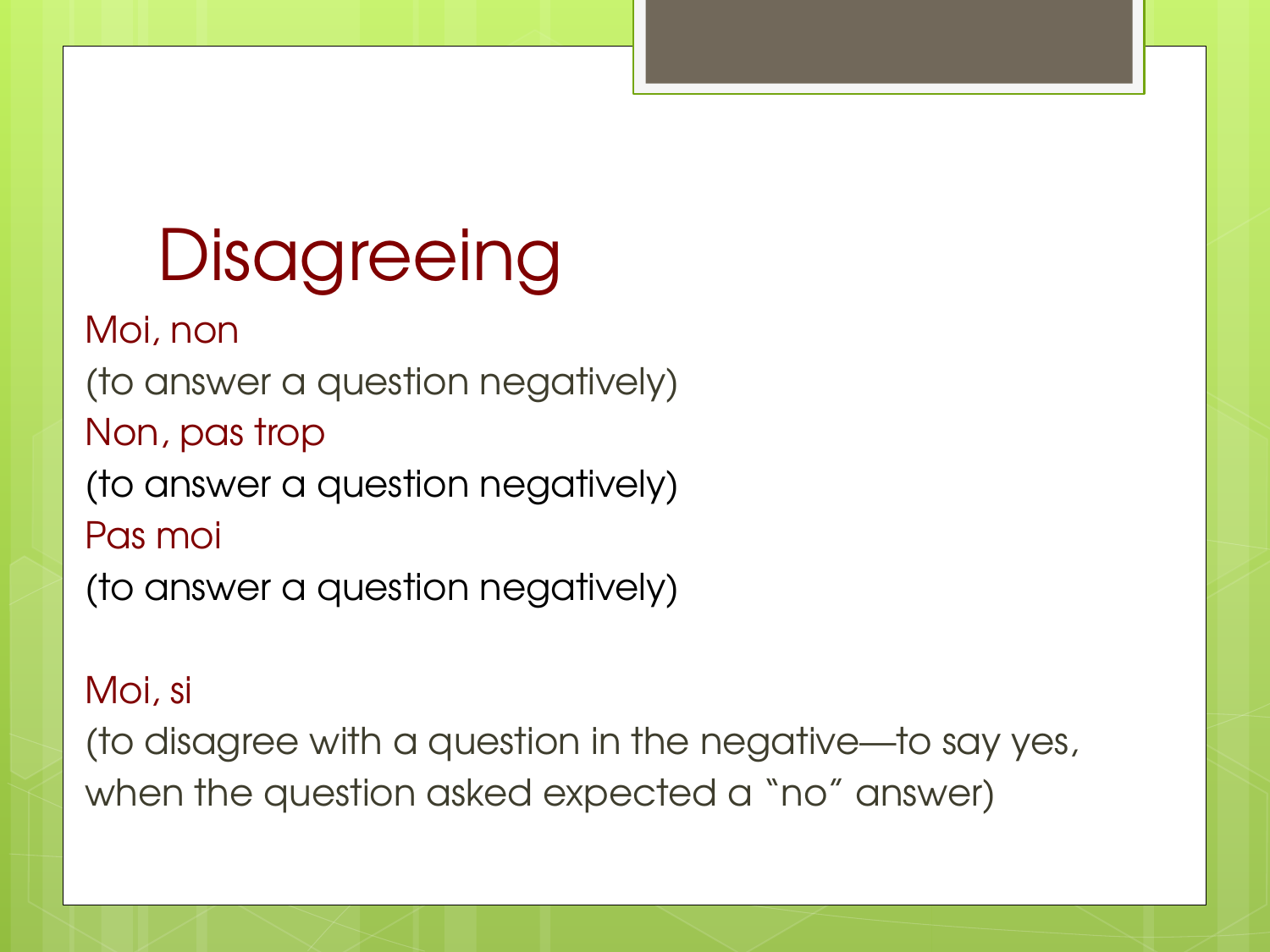

# Disagreeing

Moi, non
(to answer a question negatively)
Non, pas trop
(to answer a question negatively)
Pas moi
(to answer a question negatively)

Moi, si
(to disagree with a question in the negative—to say yes,
when the question asked expected a “no” answer)